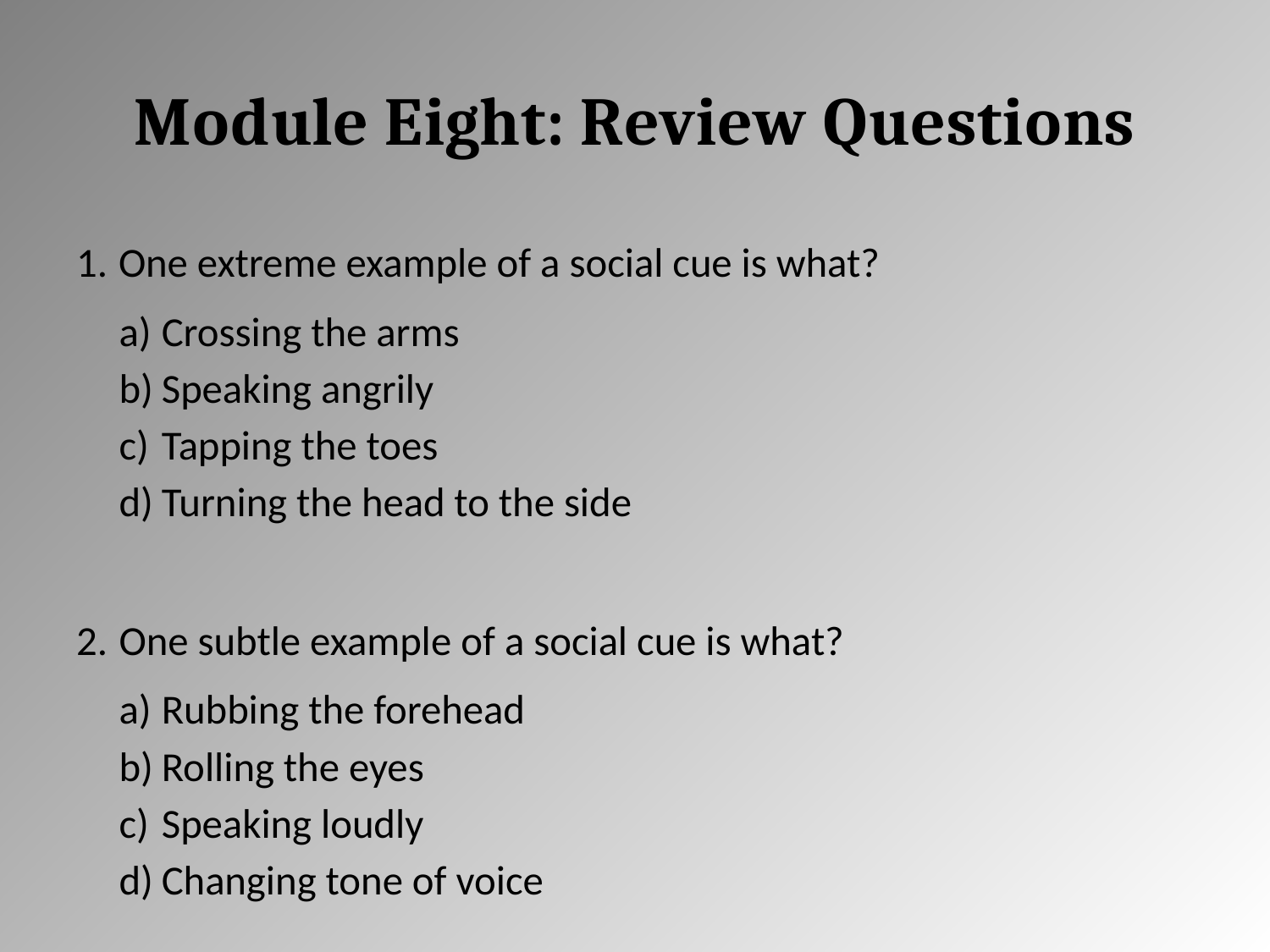

# Module Eight: Review Questions
One extreme example of a social cue is what?
Crossing the arms
Speaking angrily
Tapping the toes
Turning the head to the side

One subtle example of a social cue is what?
Rubbing the forehead
Rolling the eyes
Speaking loudly
Changing tone of voice